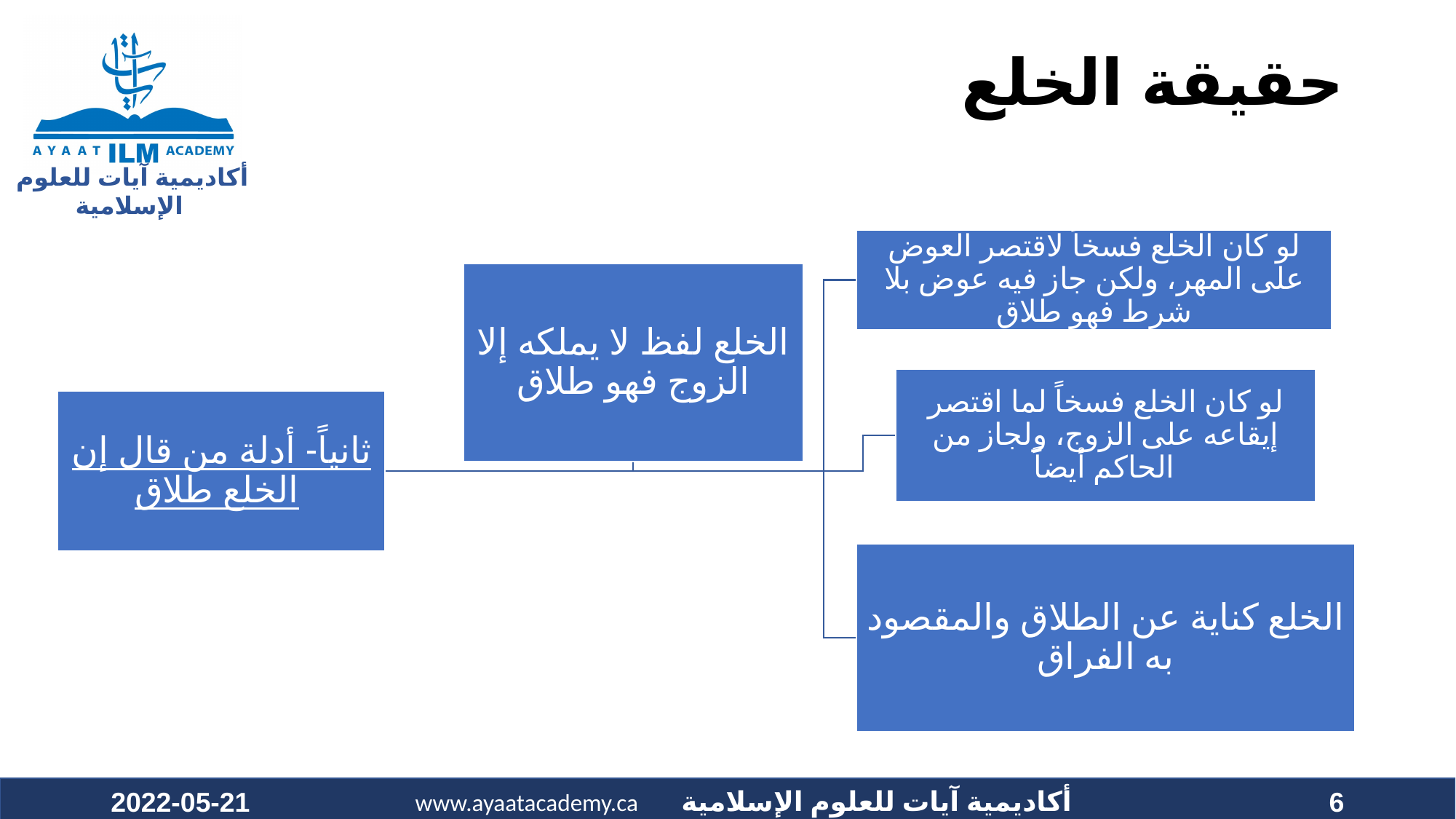

# حقيقة الخلع
ثانياً- أدلة من قال إن الخلع طلاق
لو كان الخلع فسخاً لاقتصر العوض على المهر، ولكن جاز فيه عوض بلا شرط فهو طلاق
لو كان الخلع فسخاً لما اقتصر إيقاعه على الزوج، ولجاز من الحاكم أيضاً
الخلع كناية عن الطلاق والمقصود به الفراق
الخلع لفظ لا يملكه إلا الزوج فهو طلاق
2022-05-21
6